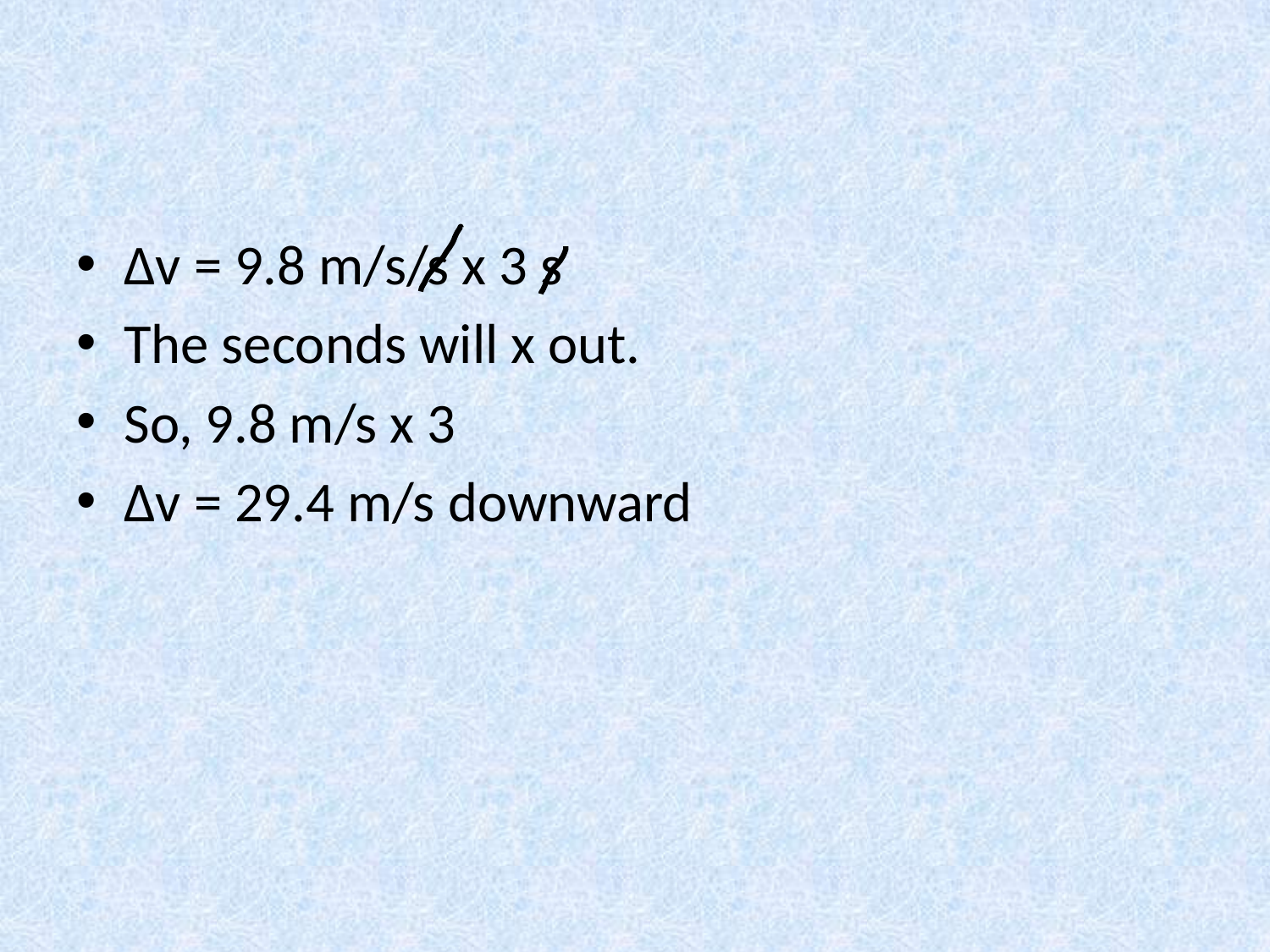

#
∆v = 9.8 m/s/s x 3 s
The seconds will x out.
So, 9.8 m/s x 3
∆v = 29.4 m/s downward